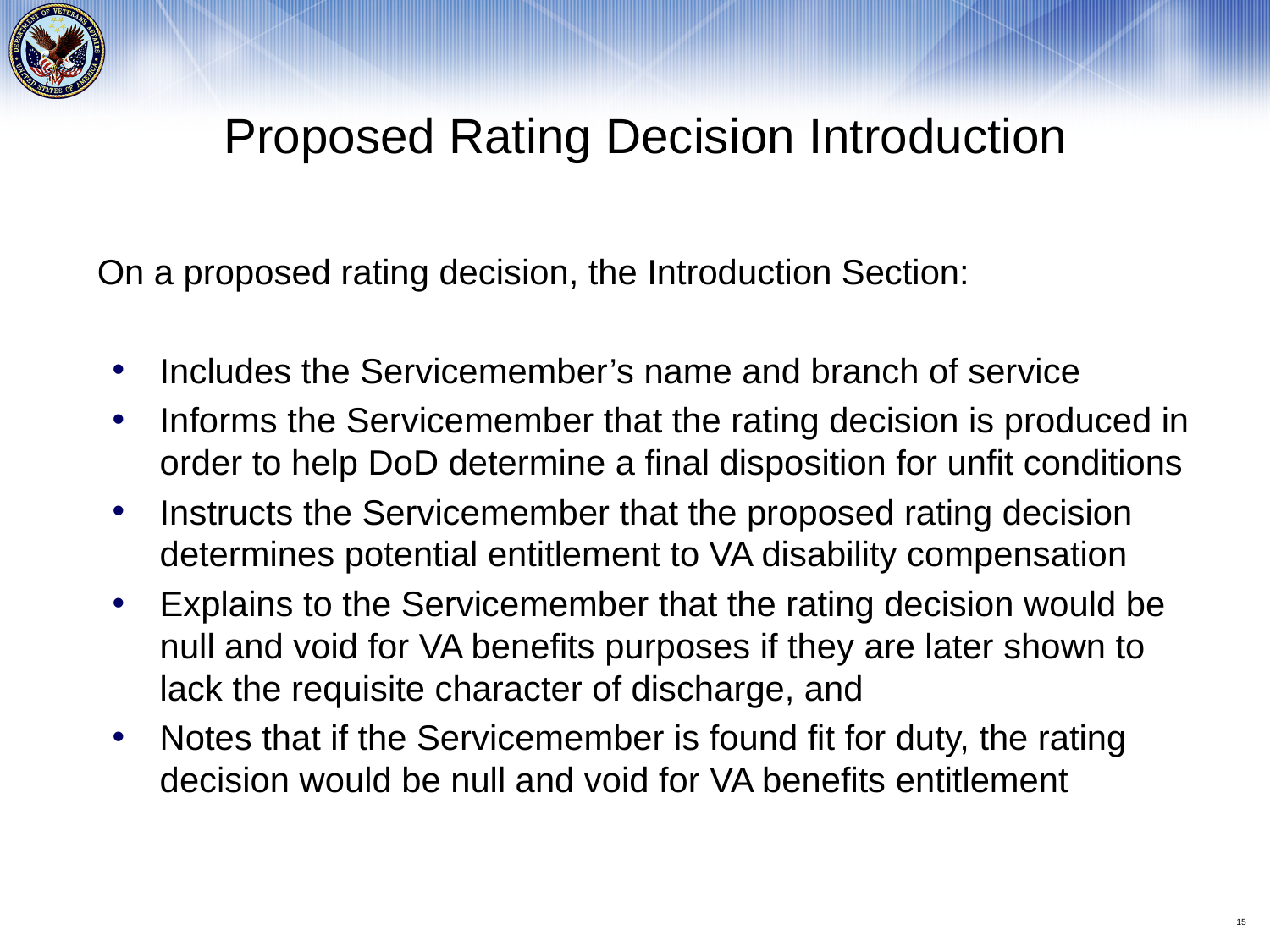

Proposed Rating Decision Introduction
On a proposed rating decision, the Introduction Section:

Includes the Servicemember’s name and branch of service
Informs the Servicemember that the rating decision is produced in order to help DoD determine a final disposition for unfit conditions
Instructs the Servicemember that the proposed rating decision determines potential entitlement to VA disability compensation
Explains to the Servicemember that the rating decision would be null and void for VA benefits purposes if they are later shown to lack the requisite character of discharge, and
Notes that if the Servicemember is found fit for duty, the rating decision would be null and void for VA benefits entitlement

15